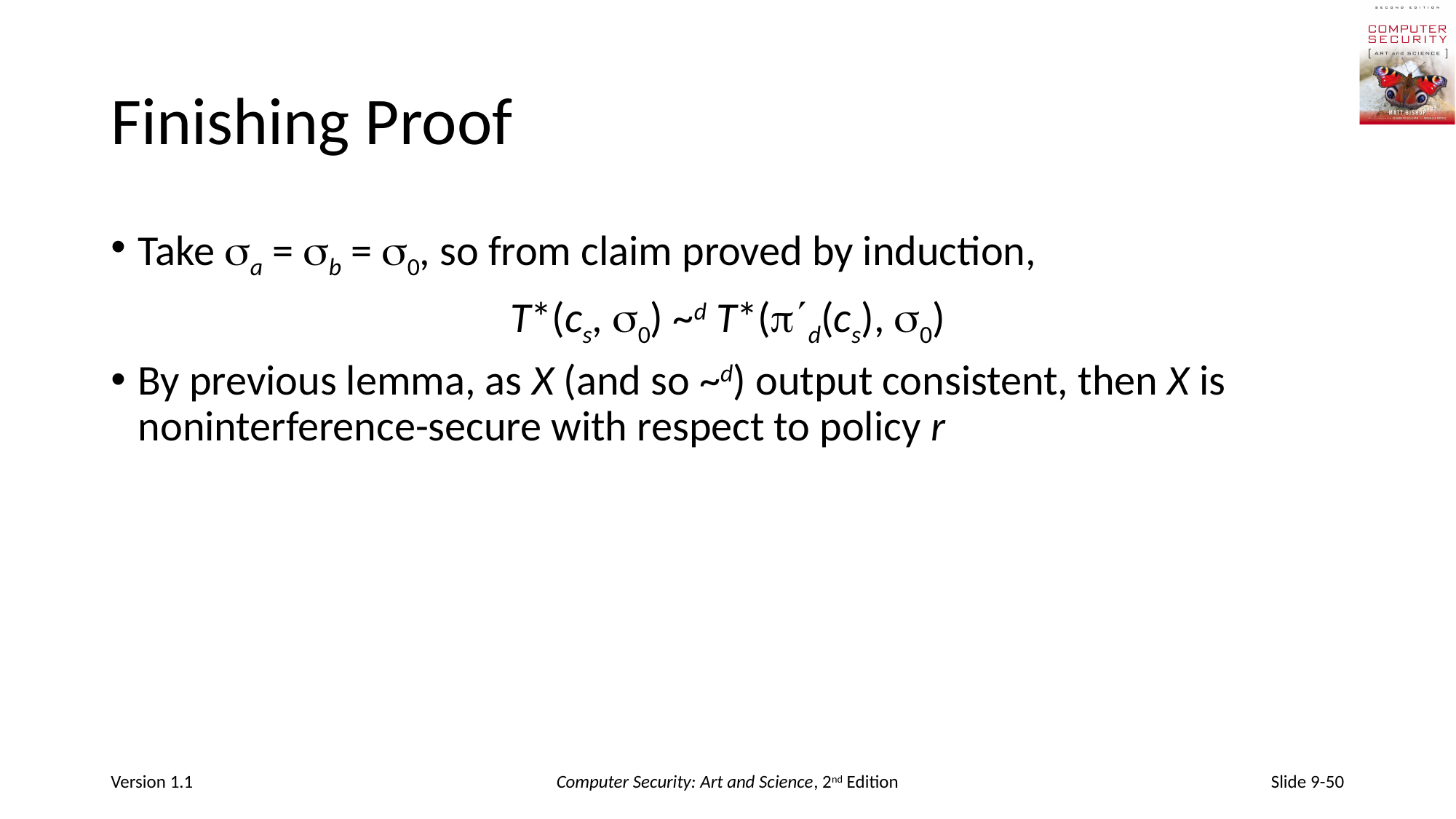

# Finishing Proof
Take σa = σb = σ0, so from claim proved by induction,
T*(cs, σ0) ~d T*(π′d(cs), σ0)
By previous lemma, as X (and so ~d) output consistent, then X is noninterference-secure with respect to policy r
Version 1.1
Computer Security: Art and Science, 2nd Edition
Slide 9-50